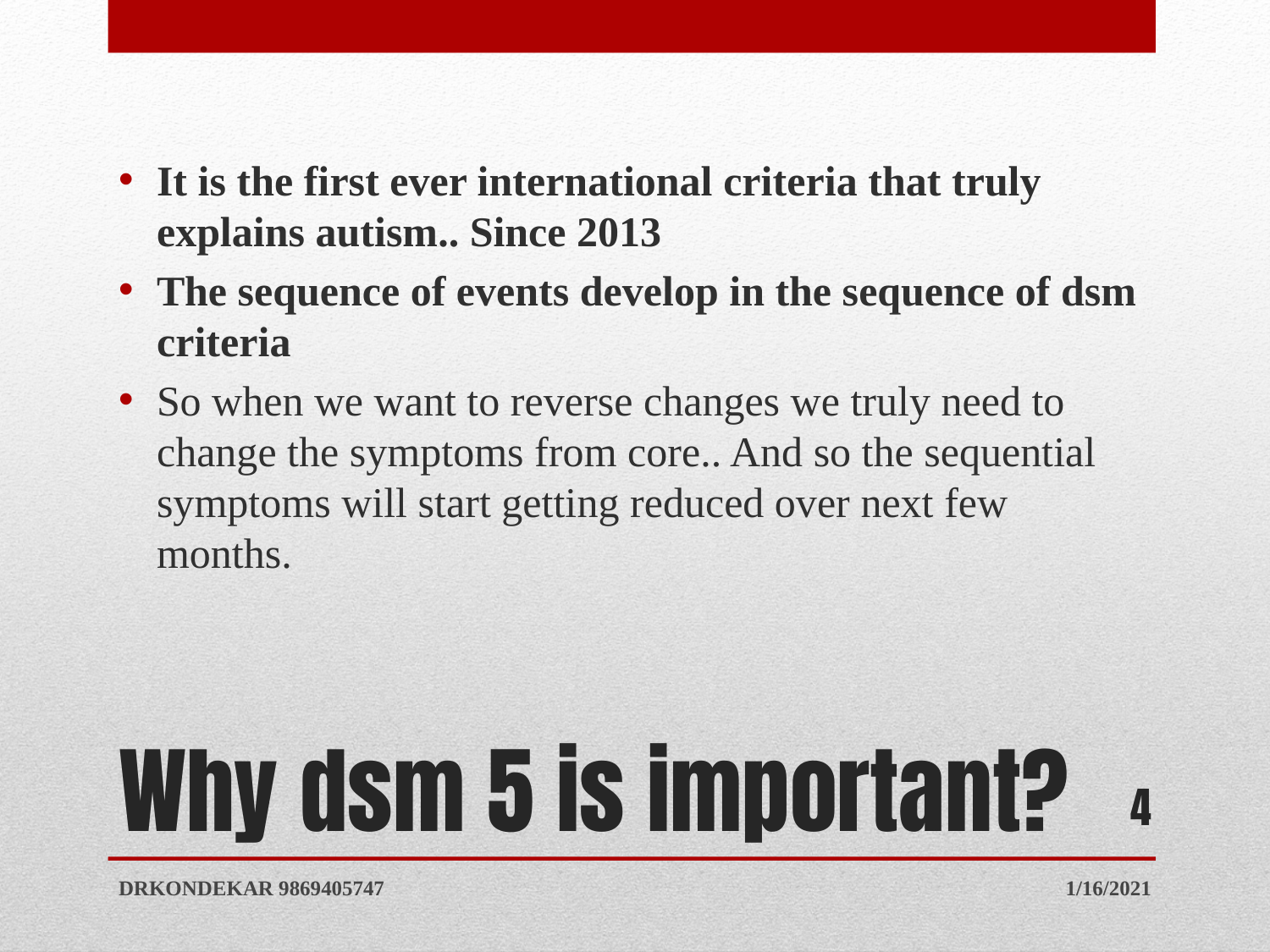

It is the first ever international criteria that truly explains autism.. Since 2013
The sequence of events develop in the sequence of dsm criteria
So when we want to reverse changes we truly need to change the symptoms from core.. And so the sequential symptoms will start getting reduced over next few months.
# Why dsm 5 is important?
4
DRKONDEKAR 9869405747
1/16/2021